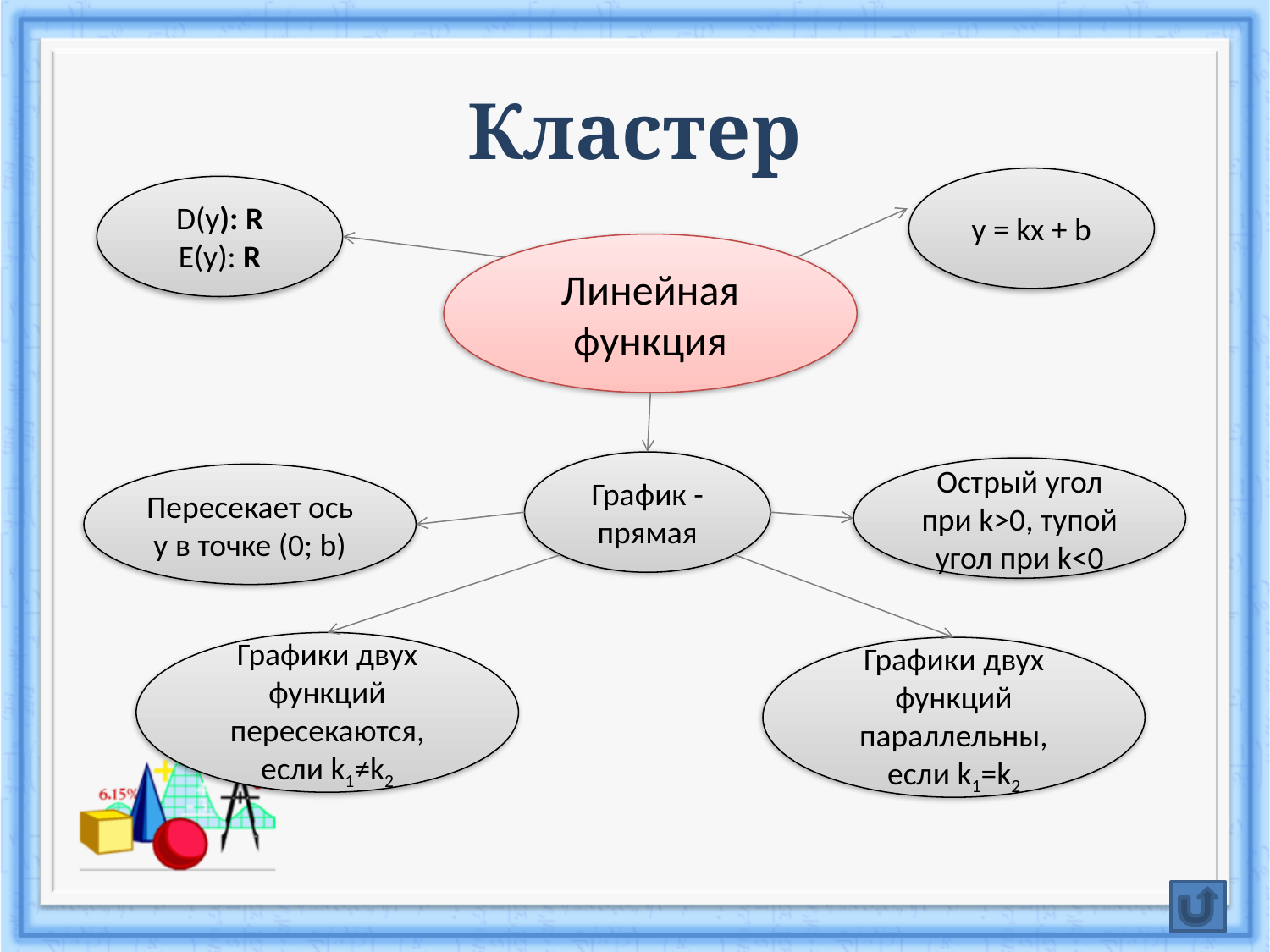

# Кластер
y = kx + b
D(y): R
E(y): R
Линейная функция
График - прямая
Острый угол при k>0, тупой угол при k<0
Пересекает ось y в точке (0; b)
Графики двух функций пересекаются, если k1≠k2
Графики двух функций параллельны, если k1=k2